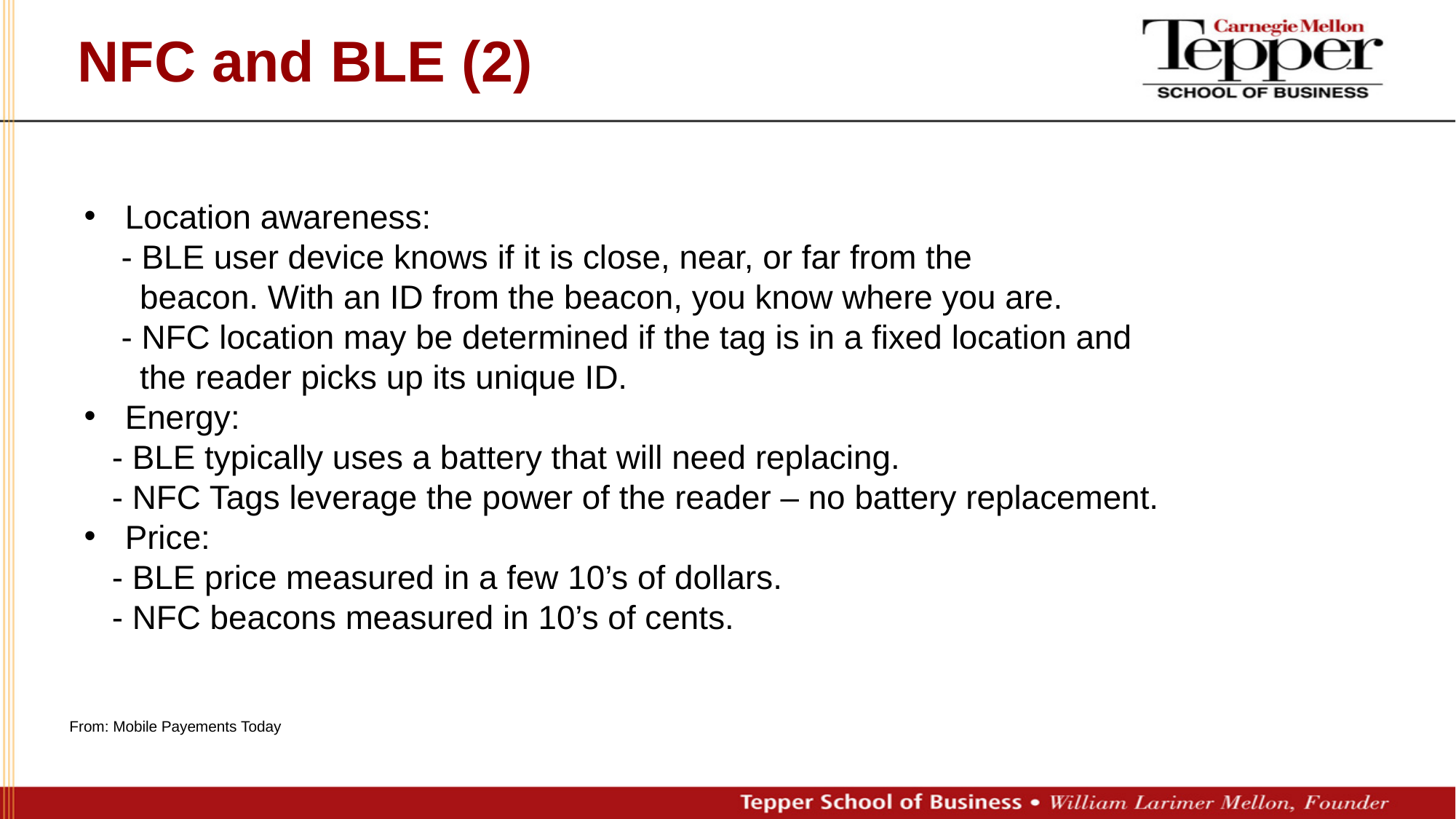

NFC and BLE (2)

Location awareness:
    - BLE user device knows if it is close, near, or far from the
      beacon. With an ID from the beacon, you know where you are.
    - NFC location may be determined if the tag is in a fixed location and
      the reader picks up its unique ID.
Energy:
   - BLE typically uses a battery that will need replacing.
   - NFC Tags leverage the power of the reader – no battery replacement.
Price:
   - BLE price measured in a few 10’s of dollars.
   - NFC beacons measured in 10’s of cents.

From: Mobile Payements Today